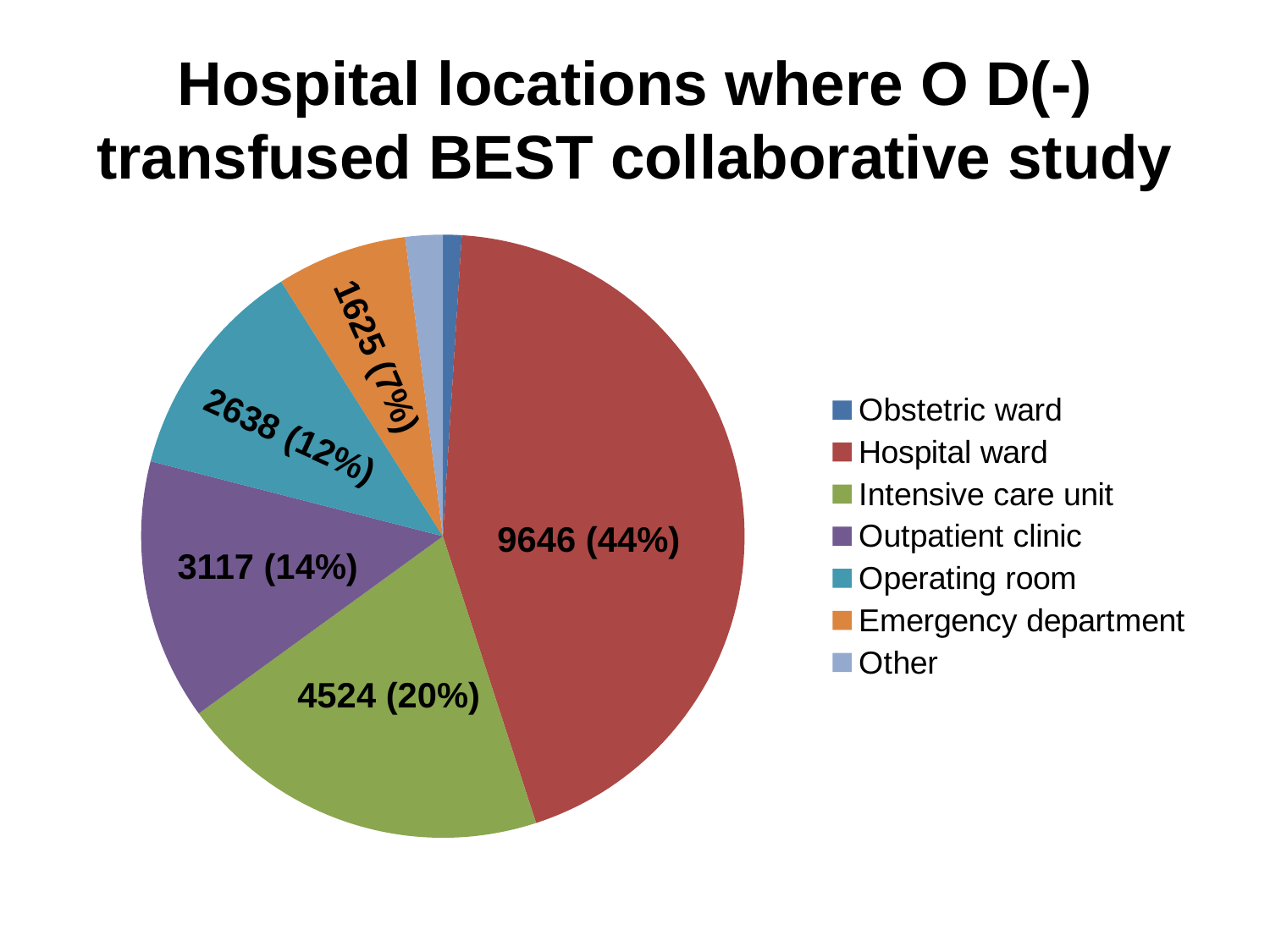

# Hospital locations where O D(-) transfused BEST collaborative study

### Chart

| Category | Column1 |
|---|---|
| Obstetric ward  | 0.01 |
| Hospital ward | 0.44 |
| Intensive care unit | 0.2 |
| Outpatient clinic | 0.14 |
| Operating room | 0.12 |
| Emergency department | 0.07 |
| Other | 0.02 |
1625 (7%)
2638 (12%)
9646 (44%)
3117 (14%)
4524 (20%)